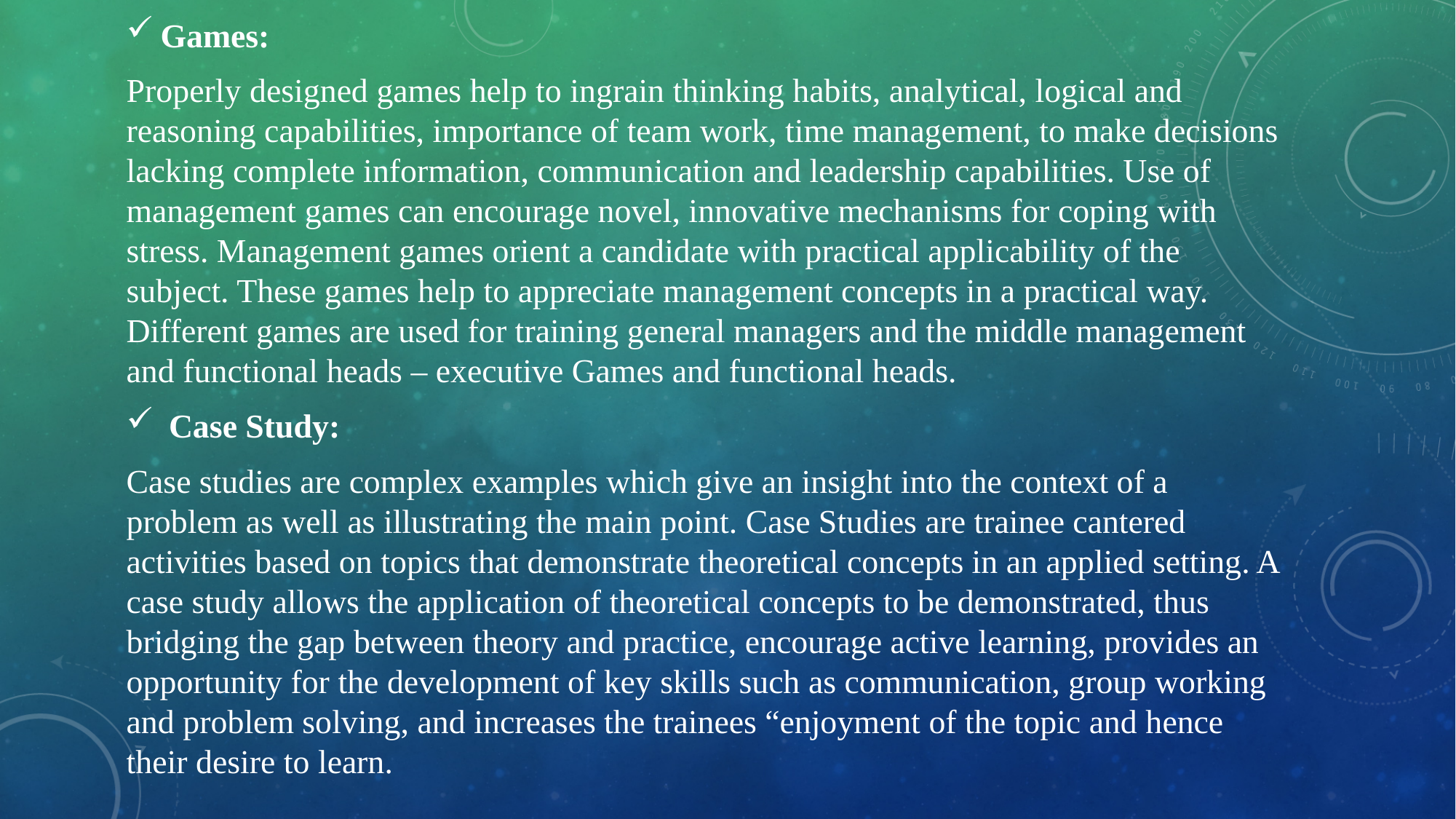

Games:
Properly designed games help to ingrain thinking habits, analytical, logical and reasoning capabilities, importance of team work, time management, to make decisions lacking complete information, communication and leadership capabilities. Use of management games can encourage novel, innovative mechanisms for coping with stress. Management games orient a candidate with practical applicability of the subject. These games help to appreciate management concepts in a practical way. Different games are used for training general managers and the middle management and functional heads – executive Games and functional heads.
 Case Study:
Case studies are complex examples which give an insight into the context of a problem as well as illustrating the main point. Case Studies are trainee cantered activities based on topics that demonstrate theoretical concepts in an applied setting. A case study allows the application of theoretical concepts to be demonstrated, thus bridging the gap between theory and practice, encourage active learning, provides an opportunity for the development of key skills such as communication, group working and problem solving, and increases the trainees “enjoyment of the topic and hence their desire to learn.